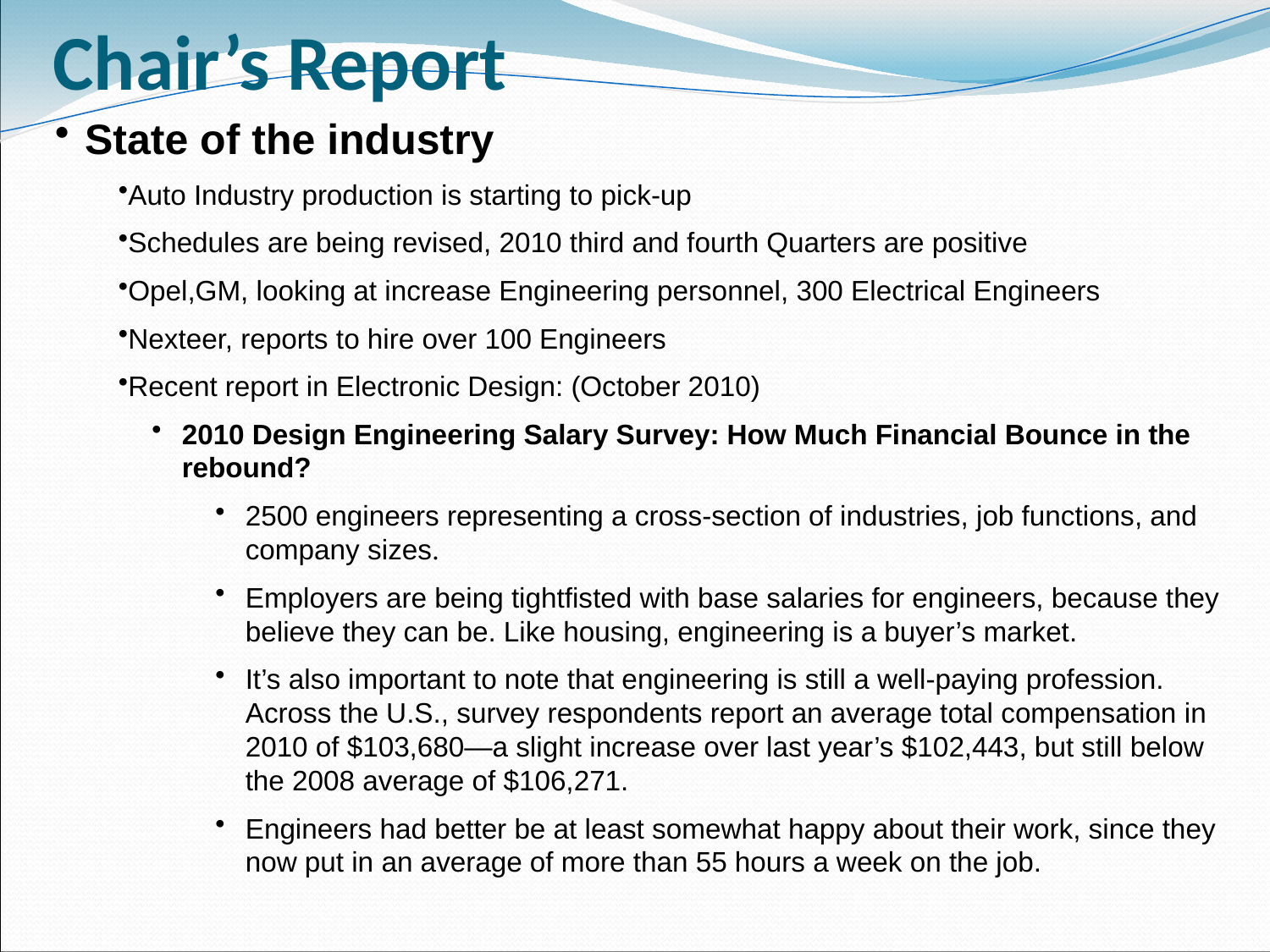

# Chair’s Report
State of the industry
Auto Industry production is starting to pick-up
Schedules are being revised, 2010 third and fourth Quarters are positive
Opel,GM, looking at increase Engineering personnel, 300 Electrical Engineers
Nexteer, reports to hire over 100 Engineers
Recent report in Electronic Design: (October 2010)
2010 Design Engineering Salary Survey: How Much Financial Bounce in the rebound?
2500 engineers representing a cross-section of industries, job functions, and company sizes.
Employers are being tightfisted with base salaries for engineers, because they believe they can be. Like housing, engineering is a buyer’s market.
It’s also important to note that engineering is still a well-paying profession. Across the U.S., survey respondents report an average total compensation in 2010 of $103,680—a slight increase over last year’s $102,443, but still below the 2008 average of $106,271.
Engineers had better be at least somewhat happy about their work, since they now put in an average of more than 55 hours a week on the job.